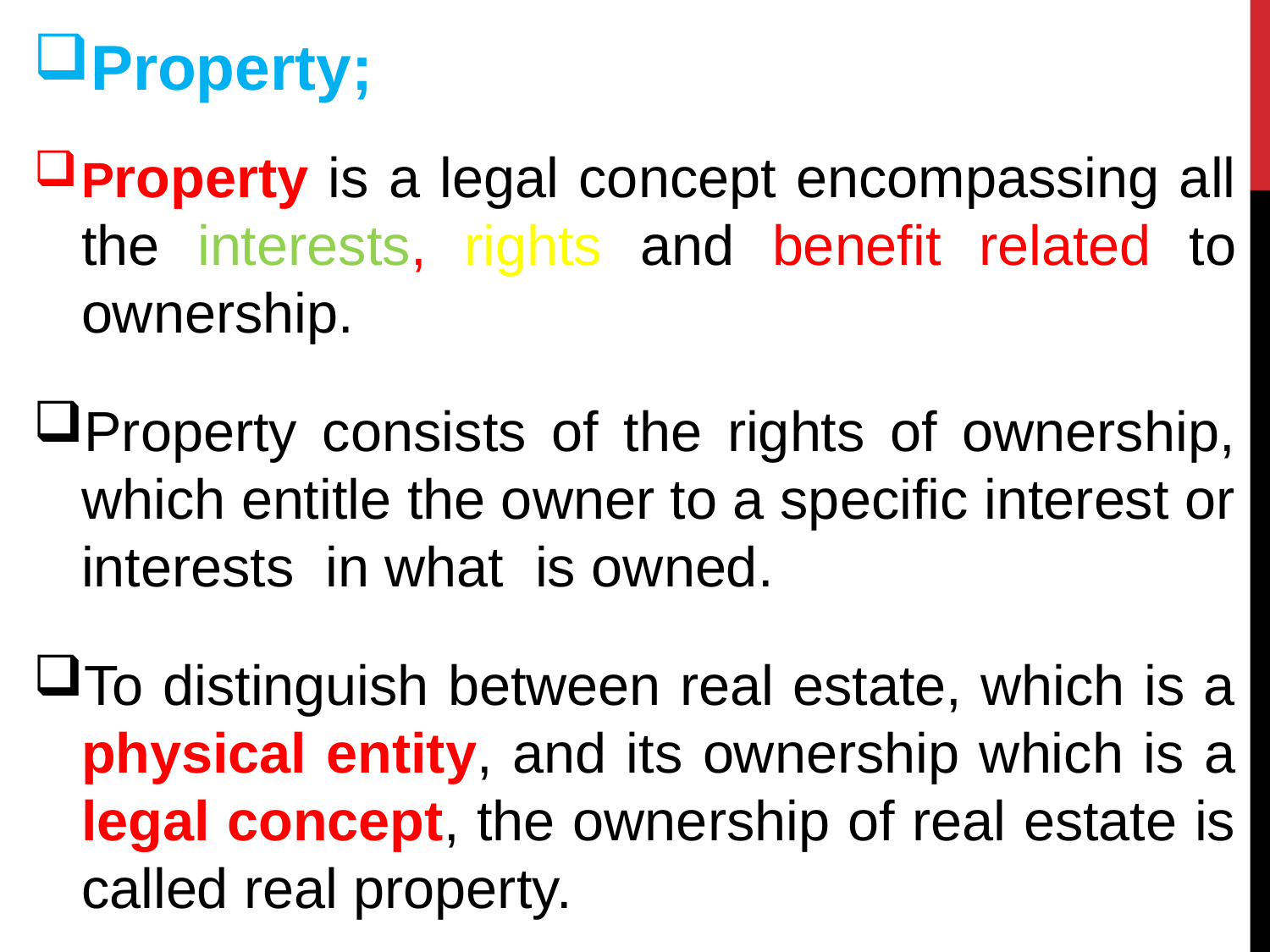

Property;

Property is a legal concept encompassing all the interests, rights and benefit related to ownership.

Property consists of the rights of ownership, which entitle the owner to a specific interest or interests  in what  is owned.

To distinguish between real estate, which is a physical entity, and its ownership which is a legal concept, the ownership of real estate is called real property.